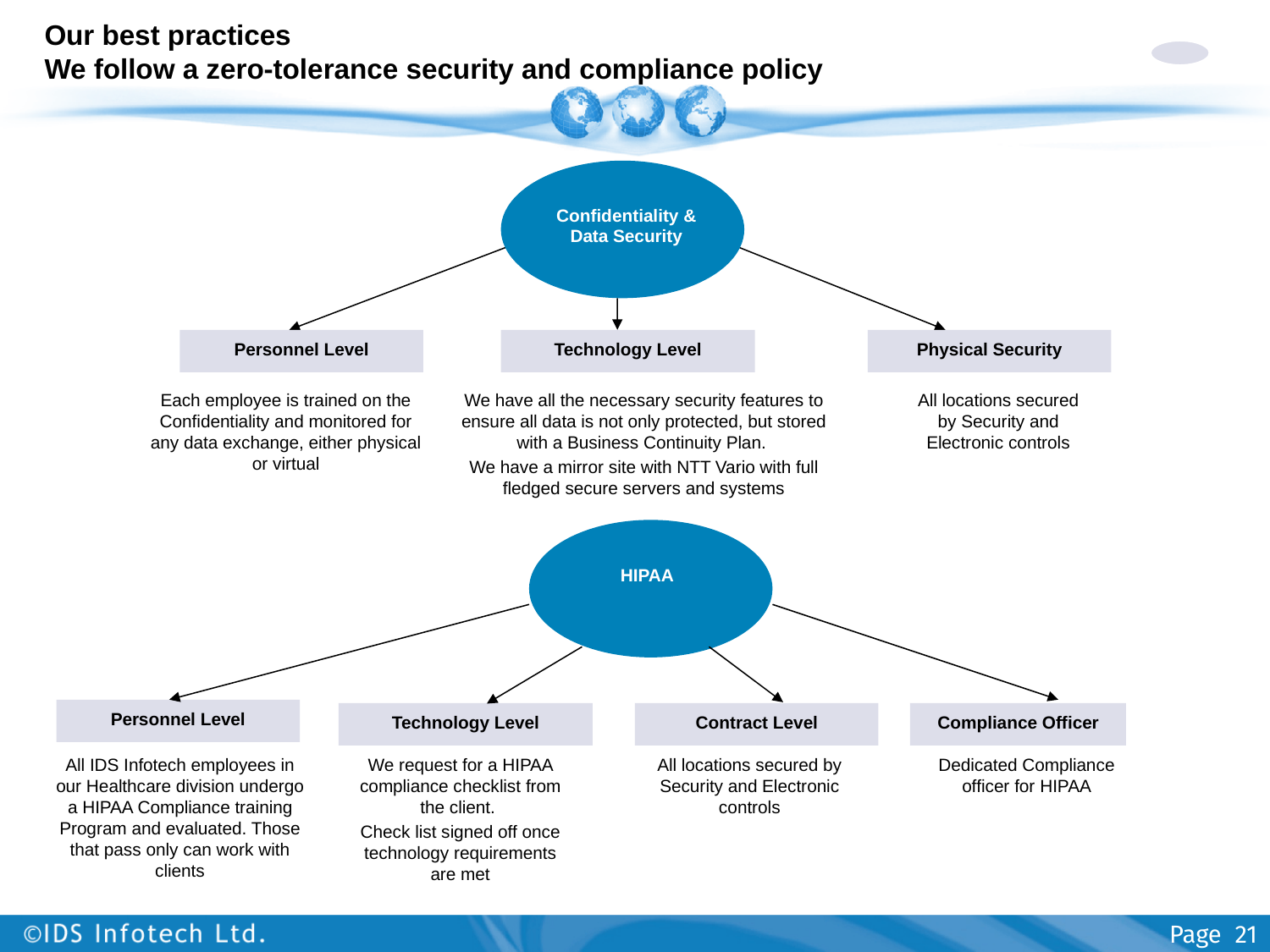

# Our best practices We follow a zero-tolerance security and compliance policy

Confidentiality &
Data Security

Personnel Level
Technology Level
Physical Security
Each employee is trained on the Confidentiality and monitored for any data exchange, either physical or virtual
We have all the necessary security features to ensure all data is not only protected, but stored with a Business Continuity Plan.
We have a mirror site with NTT Vario with full fledged secure servers and systems
All locations secured by Security and Electronic controls

HIPAA

Personnel Level
Technology Level
Contract Level
Compliance Officer
All IDS Infotech employees in our Healthcare division undergo a HIPAA Compliance training Program and evaluated. Those that pass only can work with clients
We request for a HIPAA compliance checklist from the client.
Check list signed off once technology requirements are met
All locations secured by Security and Electronic controls
Dedicated Compliance officer for HIPAA
Page  21